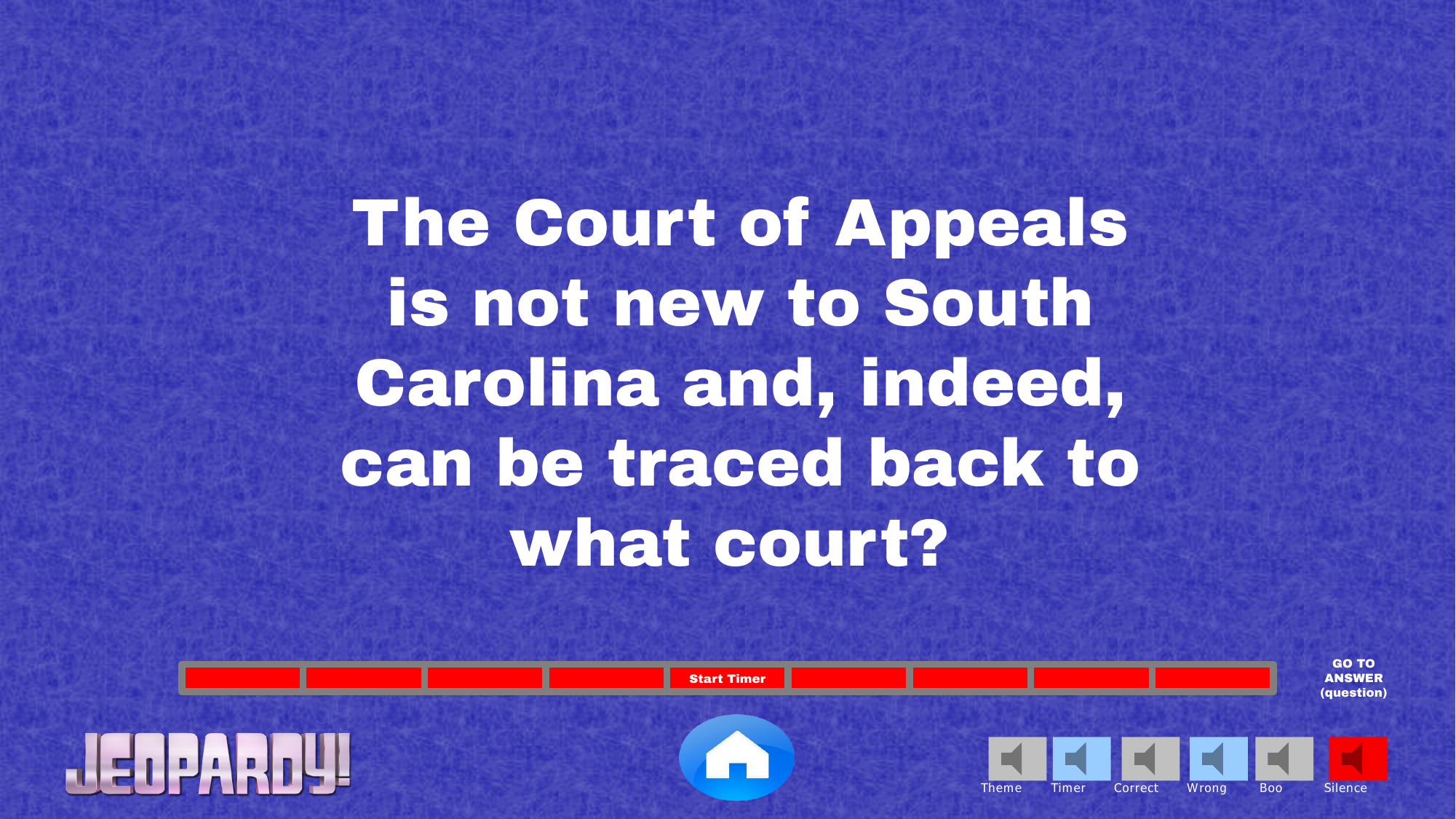

The Court of Appeals is not new to South Carolina and, indeed, can be traced back to what court?